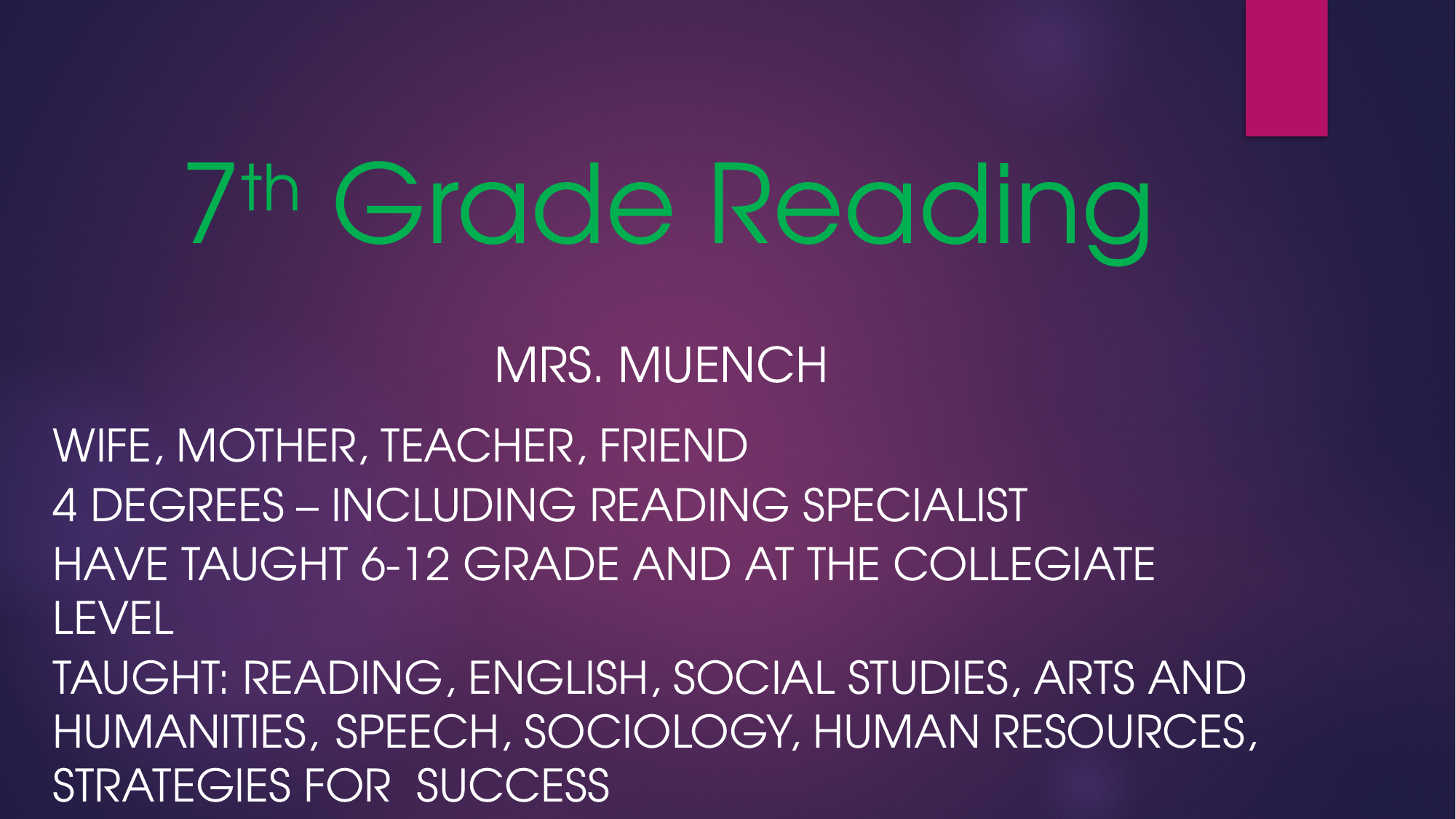

# 7th Grade Reading
Mrs. Muench

Wife, mother, teacher, friend
4 Degrees – including Reading Specialist
Have taught 6-12 grade and at the collegiate level
Taught: Reading, English, Social Studies, Arts and Humanities, 	Speech, Sociology, Human Resources, Strategies for 	Success